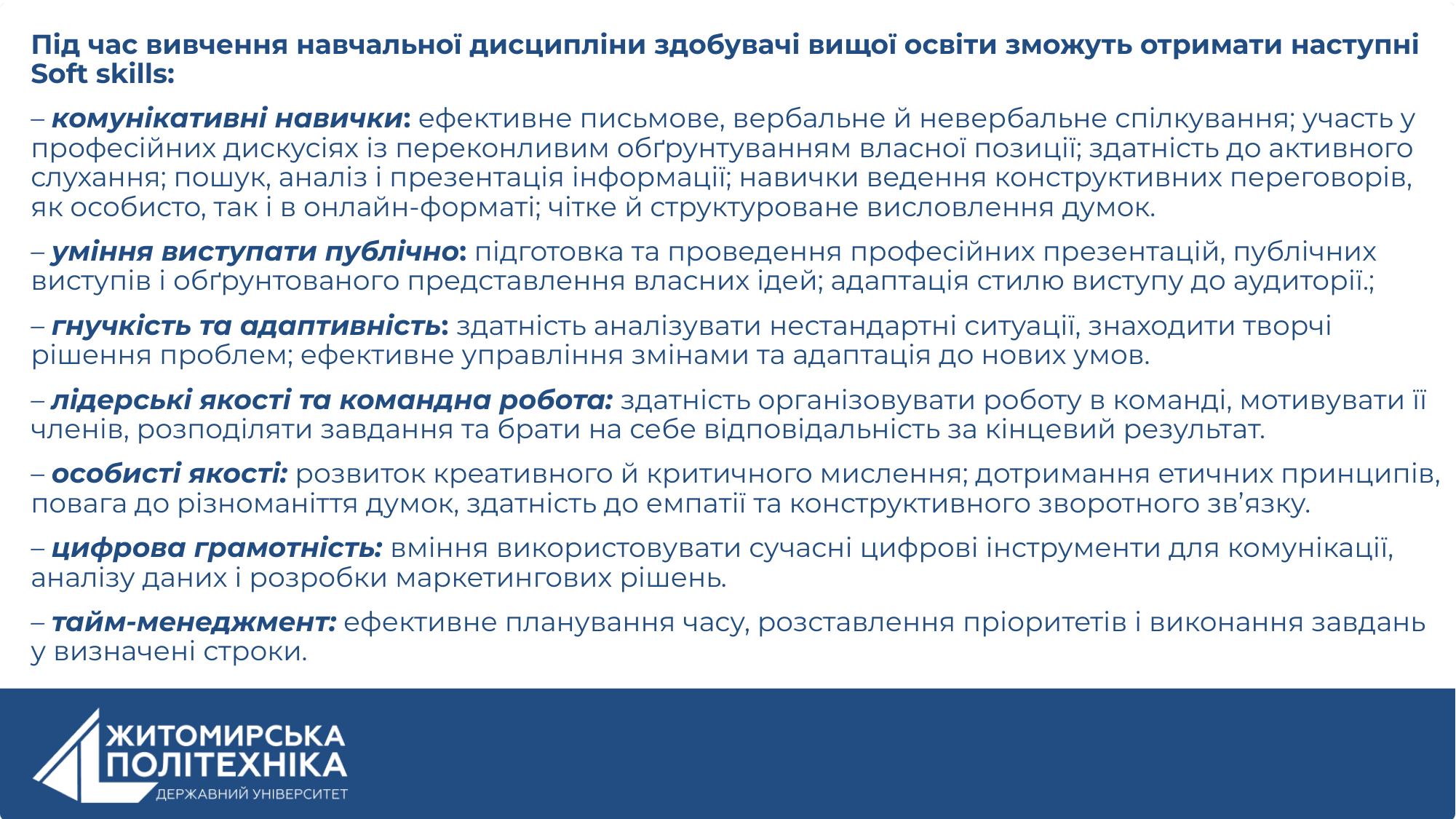

Під час вивчення навчальної дисципліни здобувачі вищої освіти зможуть отримати наступні Soft skills:
– комунікативні навички: ефективне письмове, вербальне й невербальне спілкування; участь у професійних дискусіях із переконливим обґрунтуванням власної позиції; здатність до активного слухання; пошук, аналіз і презентація інформації; навички ведення конструктивних переговорів, як особисто, так і в онлайн-форматі; чітке й структуроване висловлення думок.
– уміння виступати публічно: підготовка та проведення професійних презентацій, публічних виступів і обґрунтованого представлення власних ідей; адаптація стилю виступу до аудиторії.;
– гнучкість та адаптивність: здатність аналізувати нестандартні ситуації, знаходити творчі рішення проблем; ефективне управління змінами та адаптація до нових умов.
– лідерські якості та командна робота: здатність організовувати роботу в команді, мотивувати її членів, розподіляти завдання та брати на себе відповідальність за кінцевий результат.
– особисті якості: розвиток креативного й критичного мислення; дотримання етичних принципів, повага до різноманіття думок, здатність до емпатії та конструктивного зворотного зв’язку.
– цифрова грамотність: вміння використовувати сучасні цифрові інструменти для комунікації, аналізу даних і розробки маркетингових рішень.
– тайм-менеджмент: ефективне планування часу, розставлення пріоритетів і виконання завдань у визначені строки.